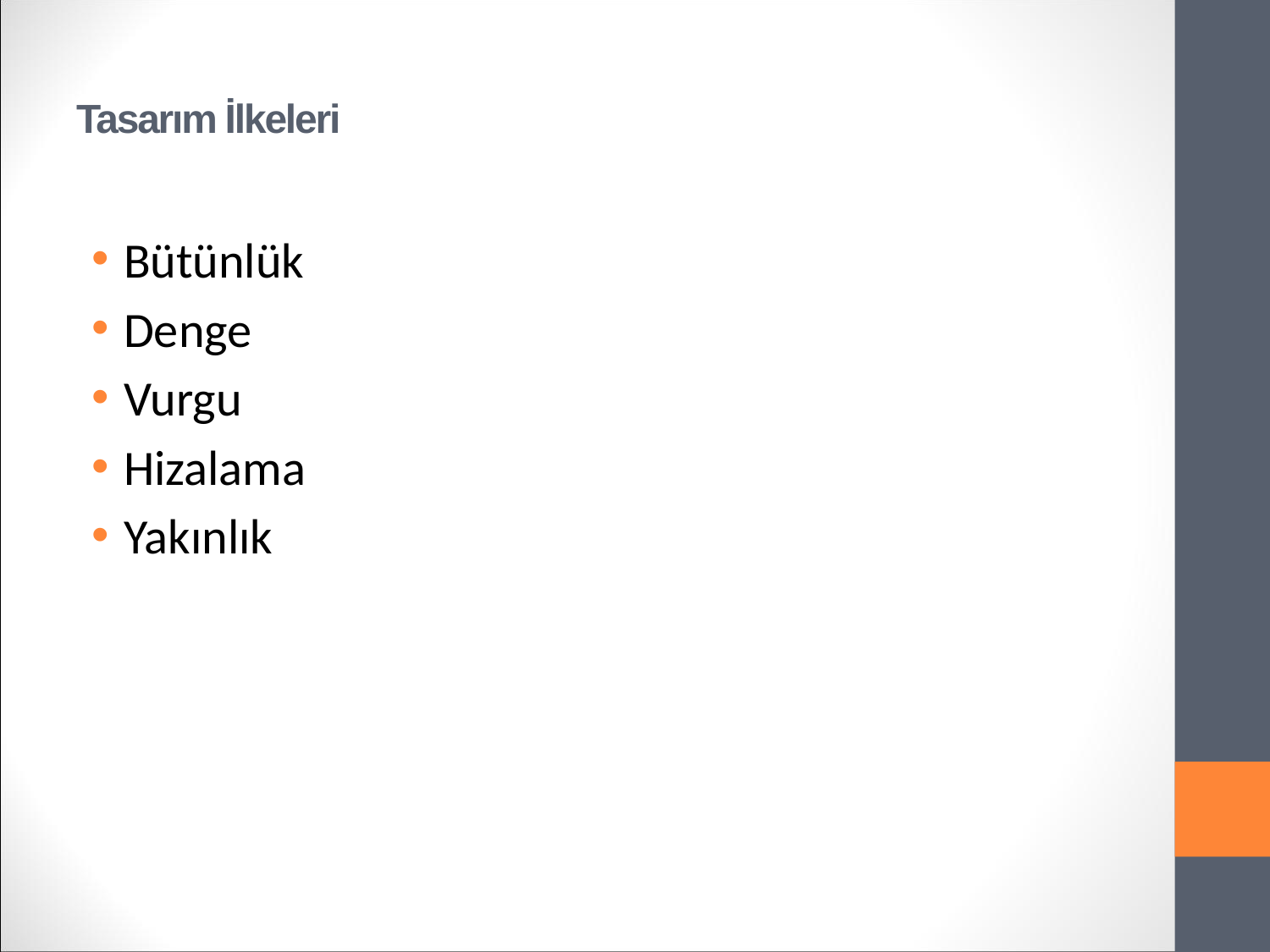

# Tasarım İlkeleri
Bütünlük
Denge
Vurgu
Hizalama
Yakınlık